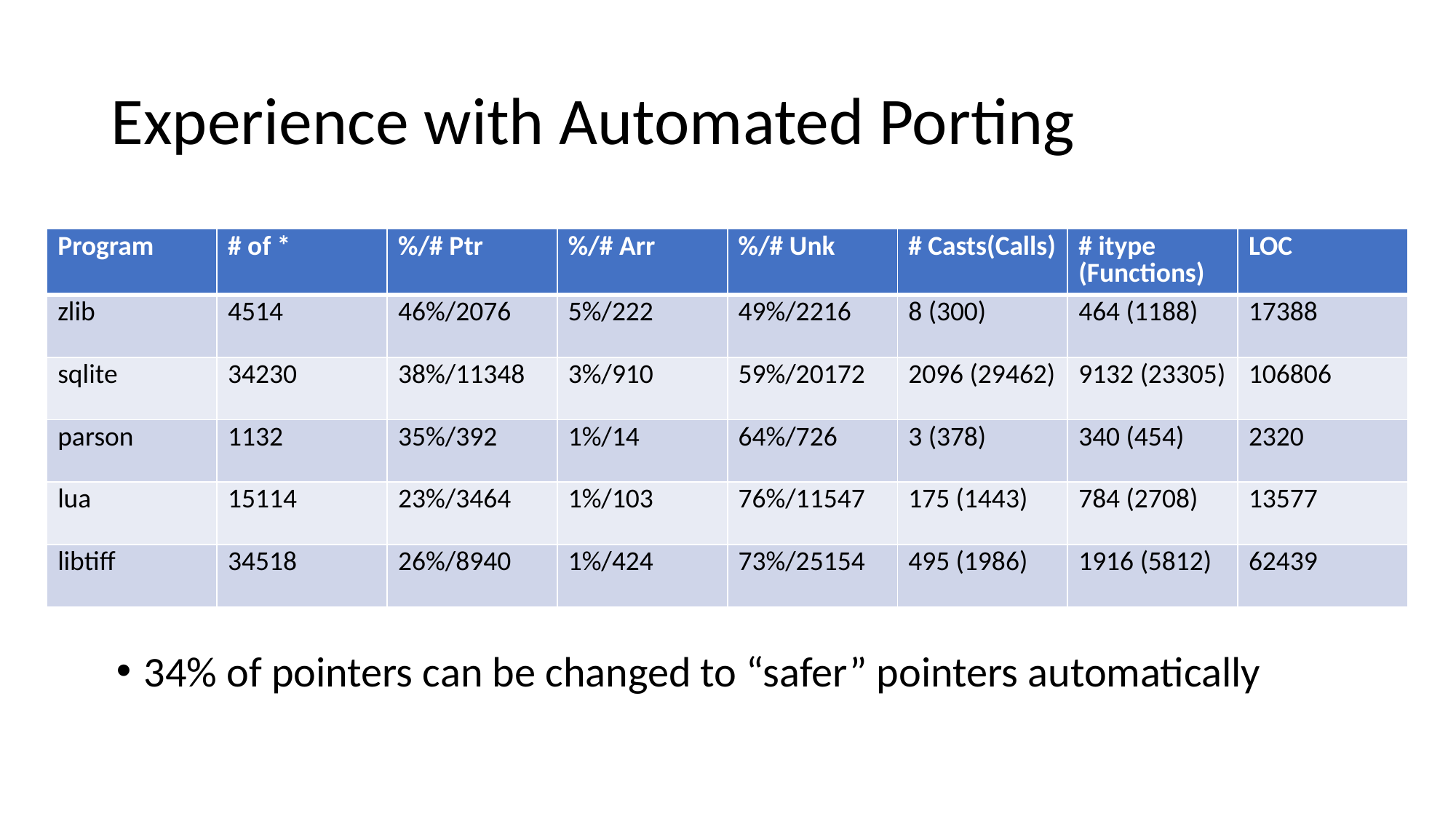

# Experience with Automated Porting
| Program | # of \* | %/# Ptr | %/# Arr | %/# Unk | # Casts(Calls) | # itype (Functions) | LOC |
| --- | --- | --- | --- | --- | --- | --- | --- |
| zlib | 4514 | 46%/2076 | 5%/222 | 49%/2216 | 8 (300) | 464 (1188) | 17388 |
| sqlite | 34230 | 38%/11348 | 3%/910 | 59%/20172 | 2096 (29462) | 9132 (23305) | 106806 |
| parson | 1132 | 35%/392 | 1%/14 | 64%/726 | 3 (378) | 340 (454) | 2320 |
| lua | 15114 | 23%/3464 | 1%/103 | 76%/11547 | 175 (1443) | 784 (2708) | 13577 |
| libtiff | 34518 | 26%/8940 | 1%/424 | 73%/25154 | 495 (1986) | 1916 (5812) | 62439 |
34% of pointers can be changed to “safer” pointers automatically